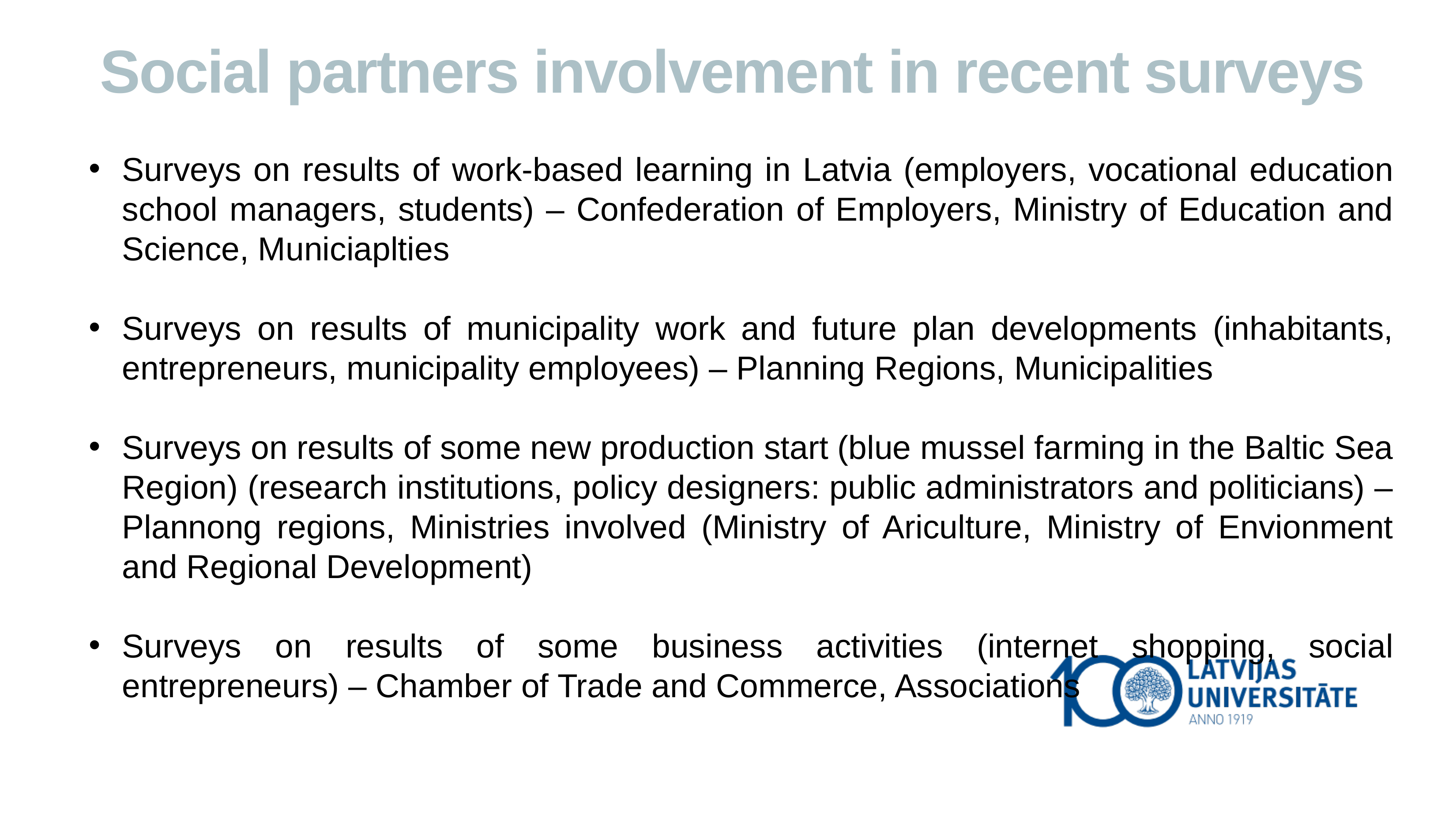

Social partners involvement in recent surveys
Surveys on results of work-based learning in Latvia (employers, vocational education school managers, students) – Confederation of Employers, Ministry of Education and Science, Municiaplties

Surveys on results of municipality work and future plan developments (inhabitants, entrepreneurs, municipality employees) – Planning Regions, Municipalities

Surveys on results of some new production start (blue mussel farming in the Baltic Sea Region) (research institutions, policy designers: public administrators and politicians) – Plannong regions, Ministries involved (Ministry of Ariculture, Ministry of Envionment and Regional Development)

Surveys on results of some business activities (internet shopping, social entrepreneurs) – Chamber of Trade and Commerce, Associations